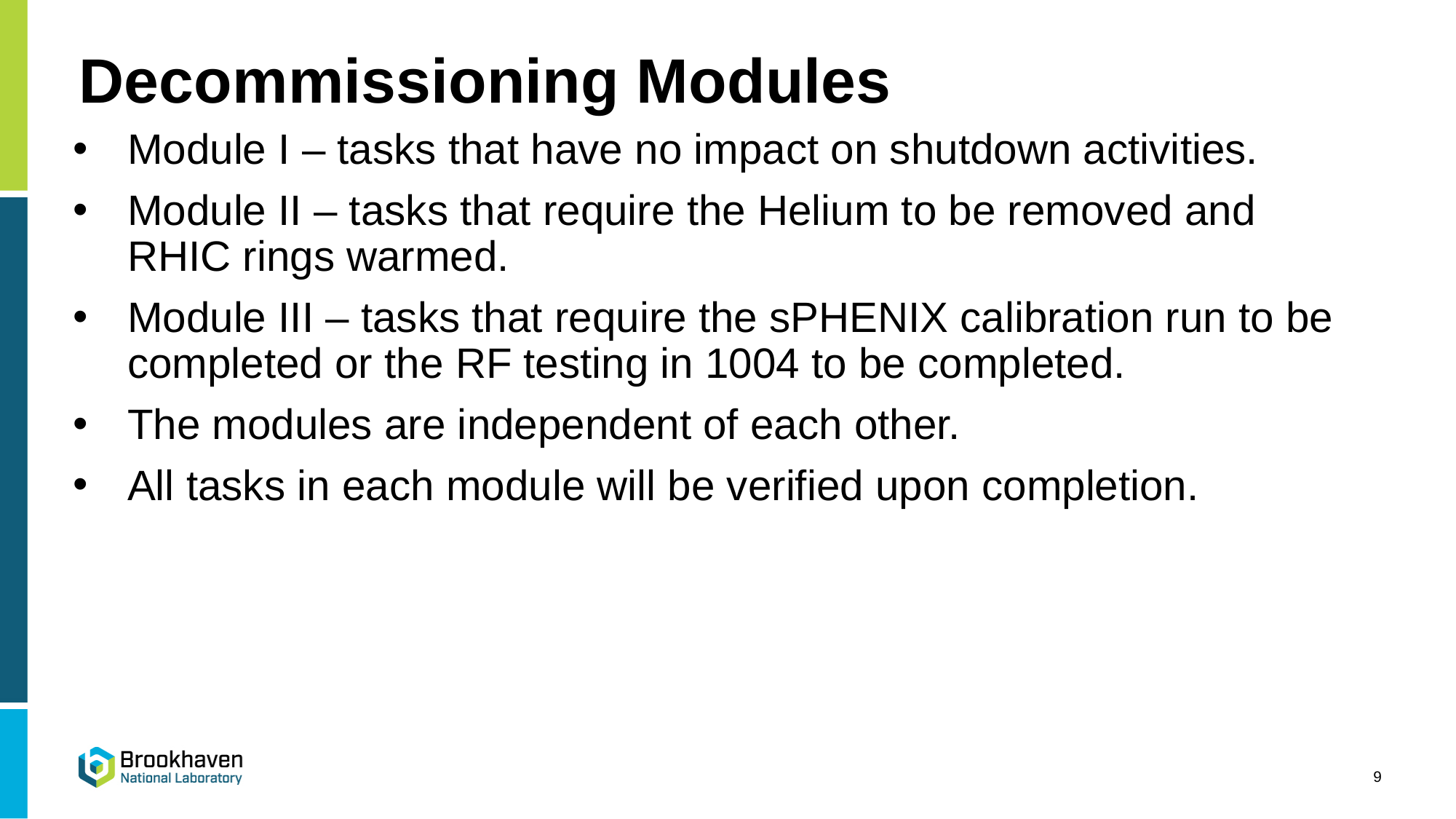

# Decommissioning Modules
Module I – tasks that have no impact on shutdown activities.
Module II – tasks that require the Helium to be removed and RHIC rings warmed.
Module III – tasks that require the sPHENIX calibration run to be completed or the RF testing in 1004 to be completed.
The modules are independent of each other.
All tasks in each module will be verified upon completion.

9